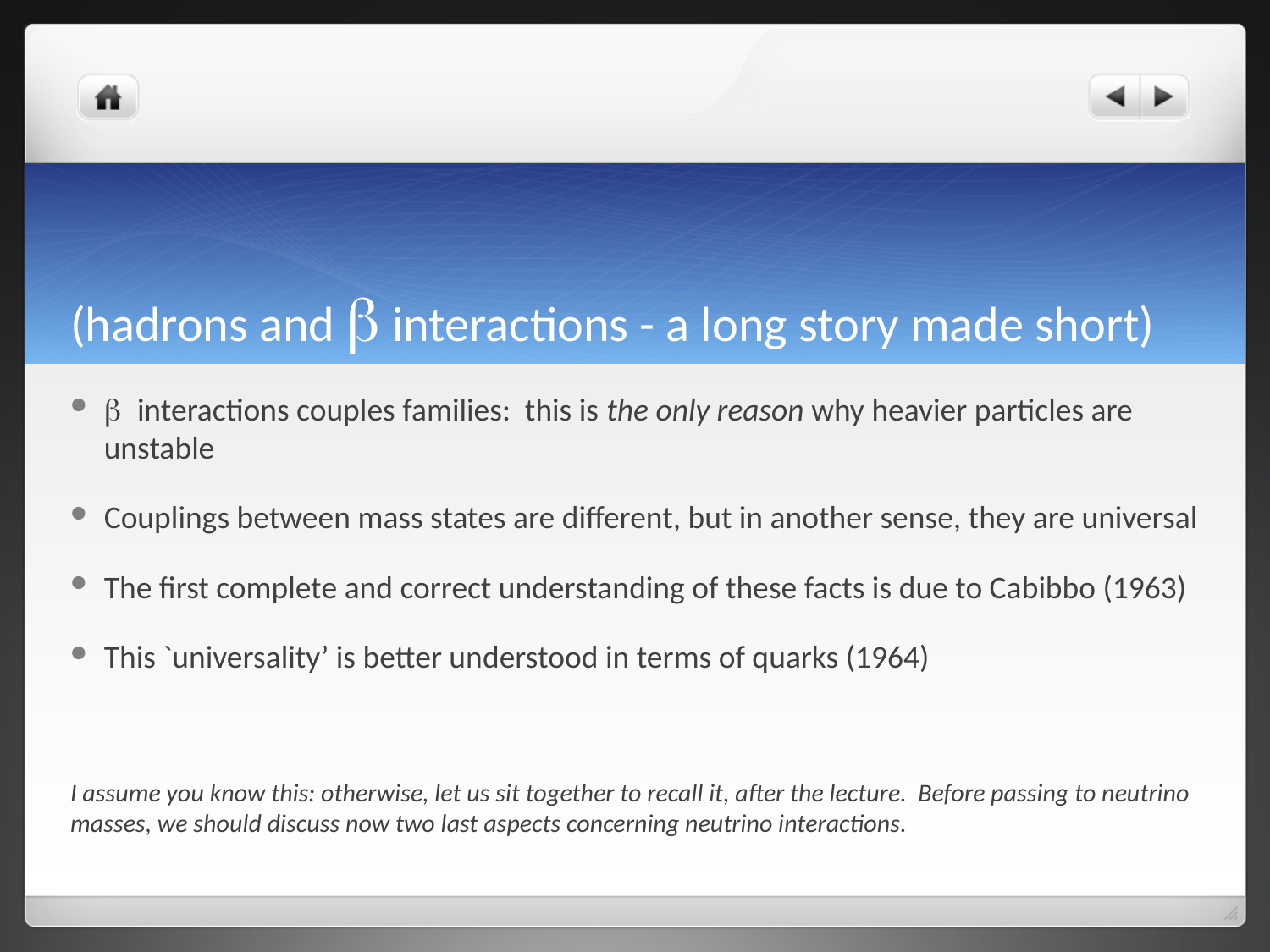

# (hadrons and β interactions - a long story made short)
β interactions couples families:  this is the only reason why heavier particles are unstable
Couplings between mass states are different, but in another sense, they are universal
The first complete and correct understanding of these facts is due to Cabibbo (1963)
This `universality’ is better understood in terms of quarks (1964)

I assume you know this: otherwise, let us sit together to recall it, after the lecture.  Before passing to neutrino masses, we should discuss now two last aspects concerning neutrino interactions.